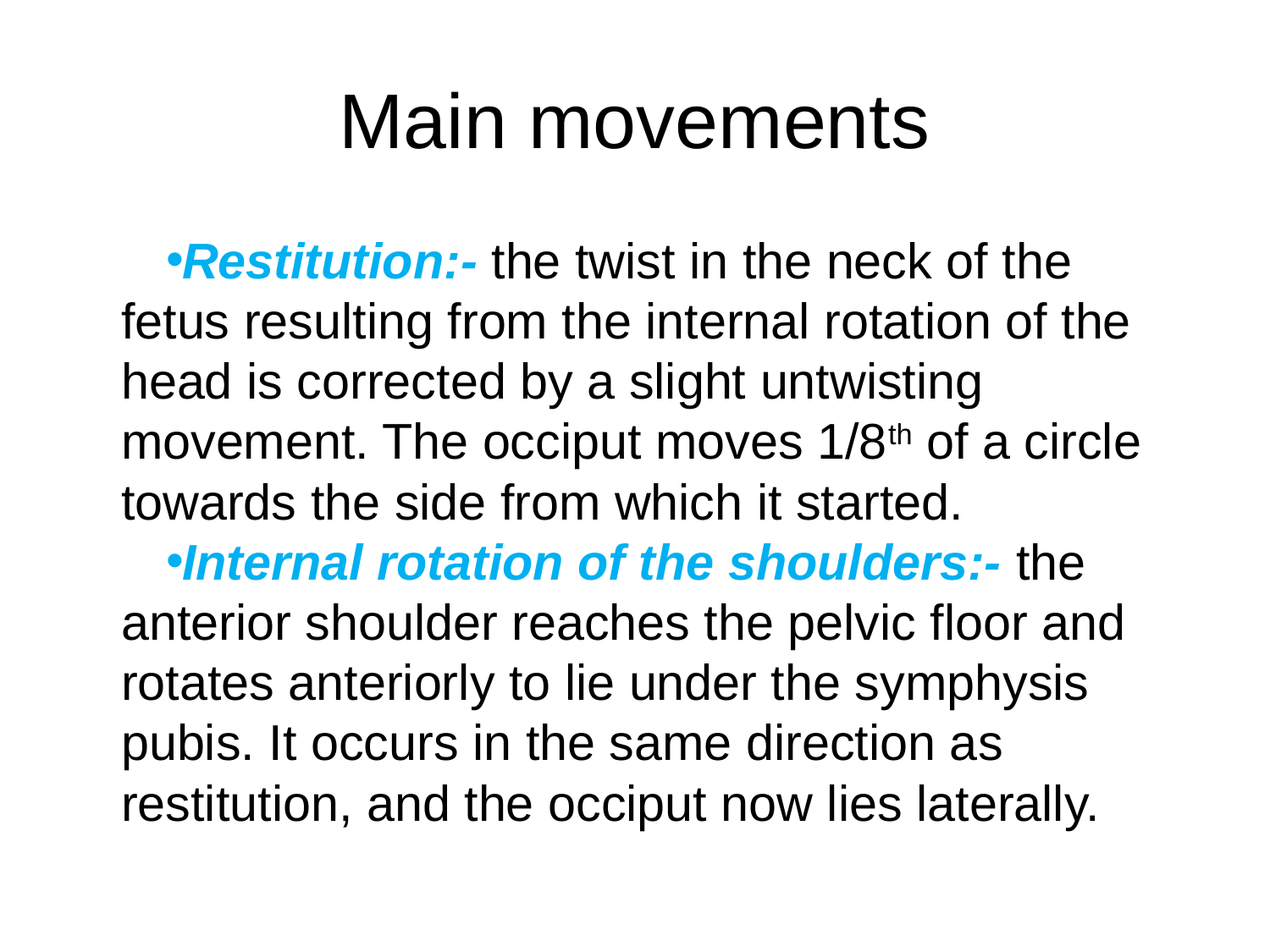

# Main movements
Restitution:- the twist in the neck of the fetus resulting from the internal rotation of the head is corrected by a slight untwisting movement. The occiput moves 1/8th of a circle towards the side from which it started.
Internal rotation of the shoulders:- the anterior shoulder reaches the pelvic floor and rotates anteriorly to lie under the symphysis pubis. It occurs in the same direction as restitution, and the occiput now lies laterally.